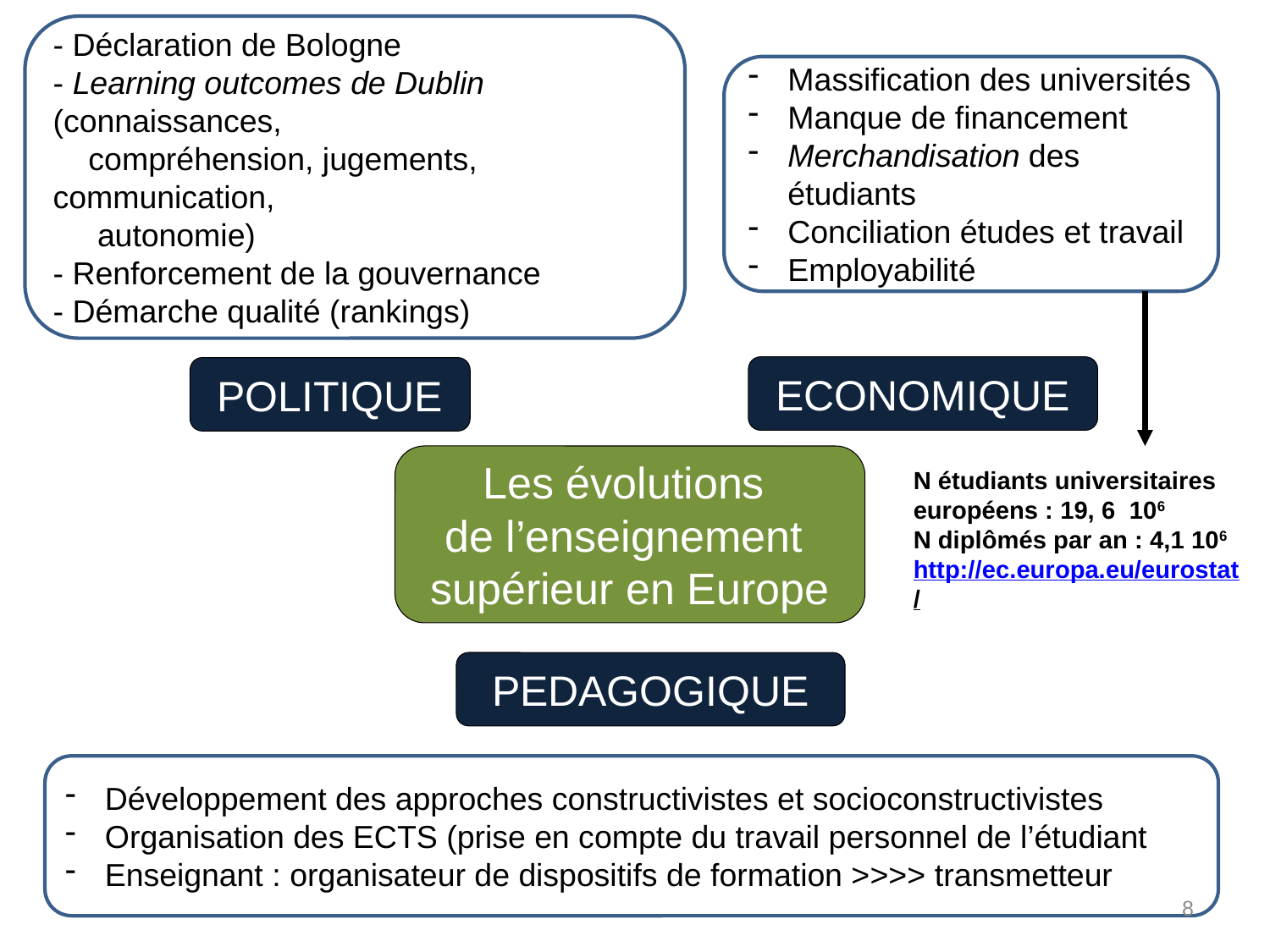

- Déclaration de Bologne
- Learning outcomes de Dublin (connaissances,
    compréhension, jugements, communication,
     autonomie)
- Renforcement de la gouvernance
- Démarche qualité (rankings)
Massification des universités
Manque de financement
Merchandisation des étudiants
Conciliation études et travail
Employabilité
ECONOMIQUE
POLITIQUE
Les évolutions
de l’enseignement
supérieur en Europe
N étudiants universitaires
européens : 19, 6  106
N diplômés par an : 4,1 106
http://ec.europa.eu/eurostat/
PEDAGOGIQUE
Développement des approches constructivistes et socioconstructivistes
Organisation des ECTS (prise en compte du travail personnel de l’étudiant
Enseignant : organisateur de dispositifs de formation >>>> transmetteur
8